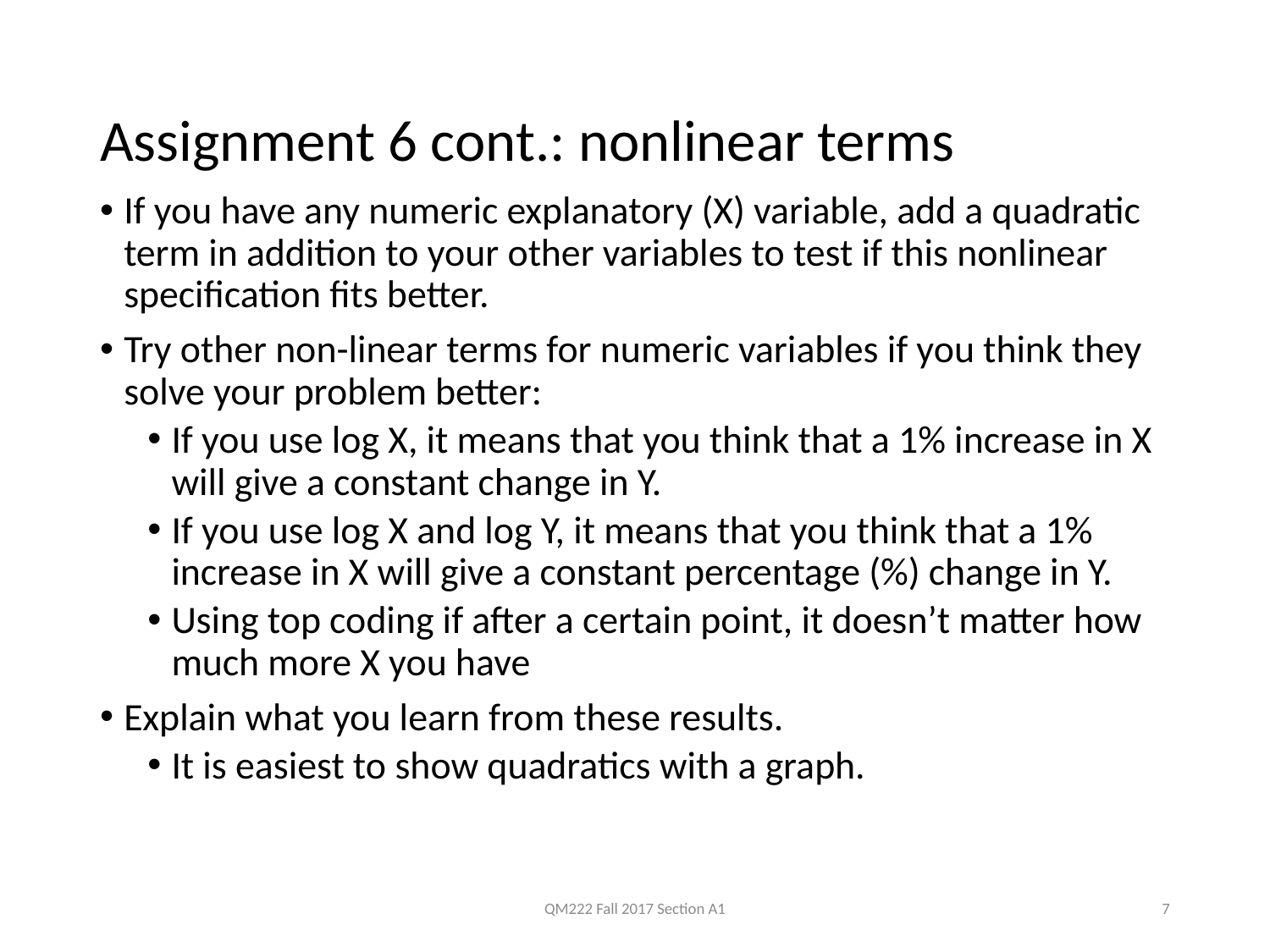

# Assignment 6 cont.: nonlinear terms
If you have any numeric explanatory (X) variable, add a quadratic term in addition to your other variables to test if this nonlinear specification fits better.
Try other non-linear terms for numeric variables if you think they solve your problem better:
If you use log X, it means that you think that a 1% increase in X will give a constant change in Y.
If you use log X and log Y, it means that you think that a 1% increase in X will give a constant percentage (%) change in Y.
Using top coding if after a certain point, it doesn’t matter how much more X you have
Explain what you learn from these results.
It is easiest to show quadratics with a graph.
QM222 Fall 2017 Section A1
7